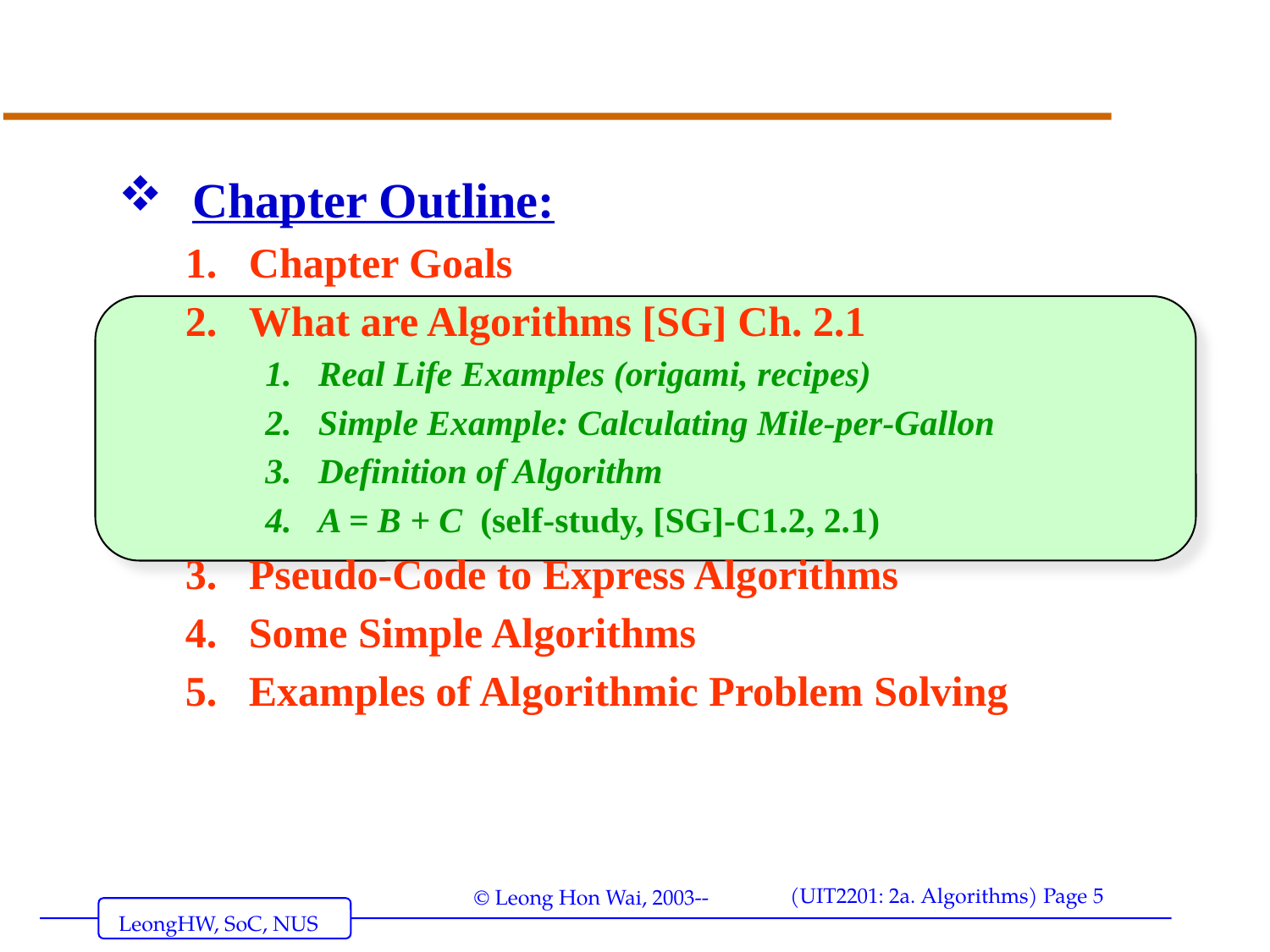

#
Chapter Outline:
Chapter Goals
What are Algorithms [SG] Ch. 2.1
Real Life Examples (origami, recipes)
Simple Example: Calculating Mile-per-Gallon
Definition of Algorithm
A = B + C  (self-study, [SG]-C1.2, 2.1)
Pseudo-Code to Express Algorithms
Some Simple Algorithms
Examples of Algorithmic Problem Solving